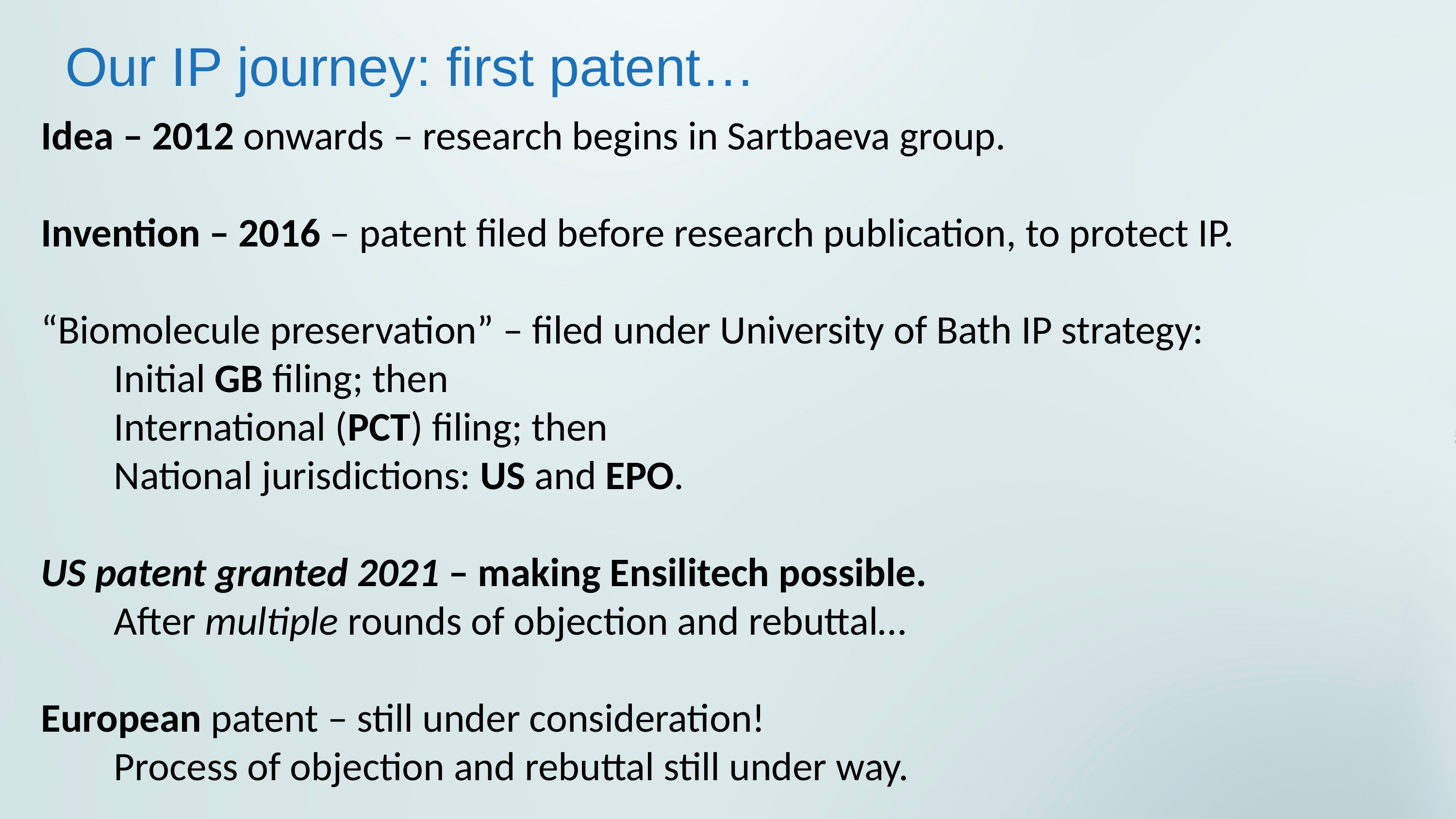

Our IP journey: first patent…
Idea – 2012 onwards – research begins in Sartbaeva group.

Invention – 2016 – patent filed before research publication, to protect IP.

“Biomolecule preservation” – filed under University of Bath IP strategy:
	Initial GB filing; then
	International (PCT) filing; then
	National jurisdictions: US and EPO.

US patent granted 2021 – making Ensilitech possible.
	After multiple rounds of objection and rebuttal…

European patent – still under consideration!
	Process of objection and rebuttal still under way.